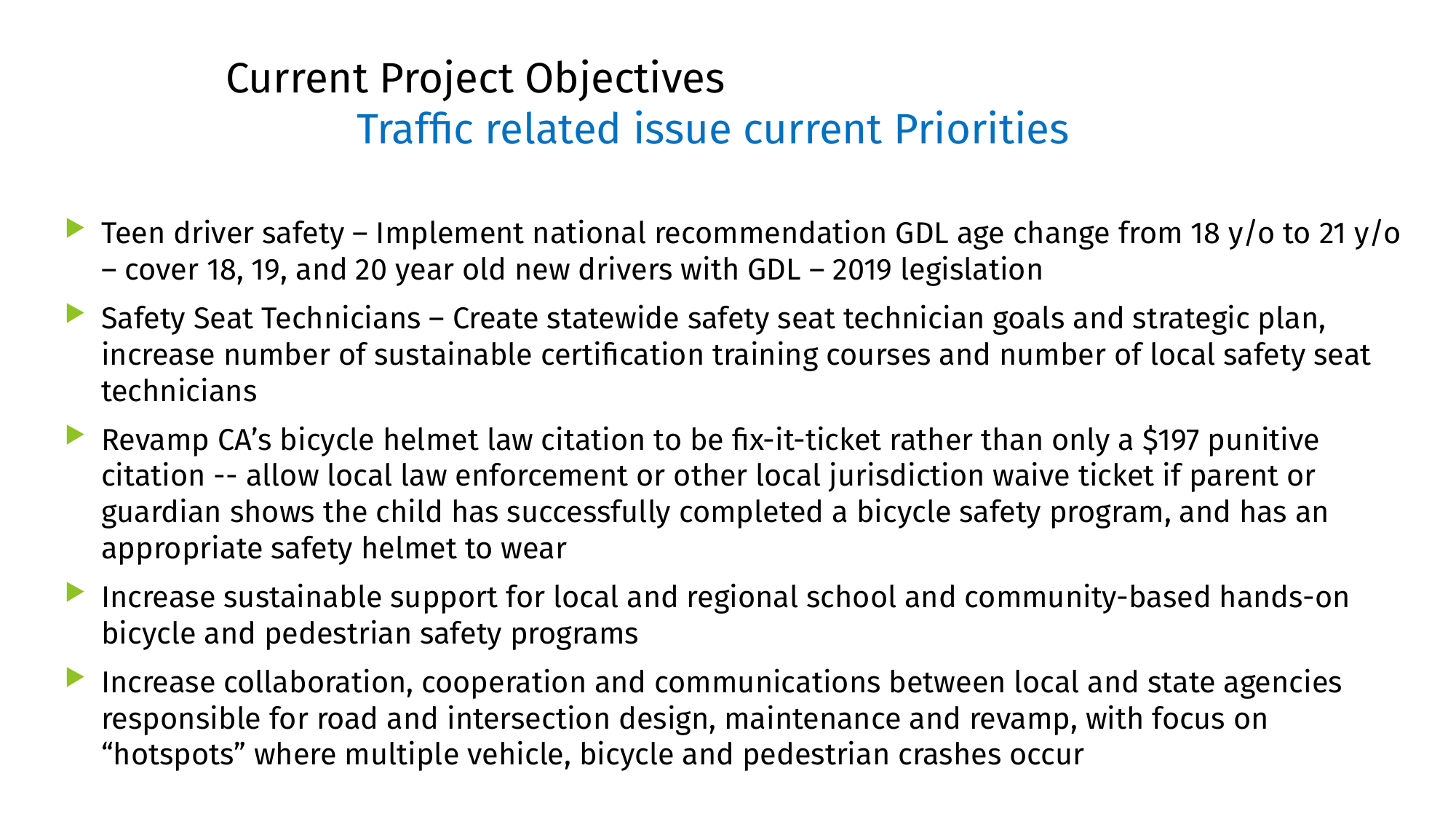

# Current Project Objectives						Traffic related issue current Priorities
Teen driver safety – Implement national recommendation GDL age change from 18 y/o to 21 y/o – cover 18, 19, and 20 year old new drivers with GDL – 2019 legislation
Safety Seat Technicians – Create statewide safety seat technician goals and strategic plan, increase number of sustainable certification training courses and number of local safety seat technicians
Revamp CA’s bicycle helmet law citation to be fix-it-ticket rather than only a $197 punitive citation -- allow local law enforcement or other local jurisdiction waive ticket if parent or guardian shows the child has successfully completed a bicycle safety program, and has an appropriate safety helmet to wear
Increase sustainable support for local and regional school and community-based hands-on bicycle and pedestrian safety programs
Increase collaboration, cooperation and communications between local and state agencies responsible for road and intersection design, maintenance and revamp, with focus on “hotspots” where multiple vehicle, bicycle and pedestrian crashes occur
CCCSH Children's Roundtable Presentation May 9, 2019
20